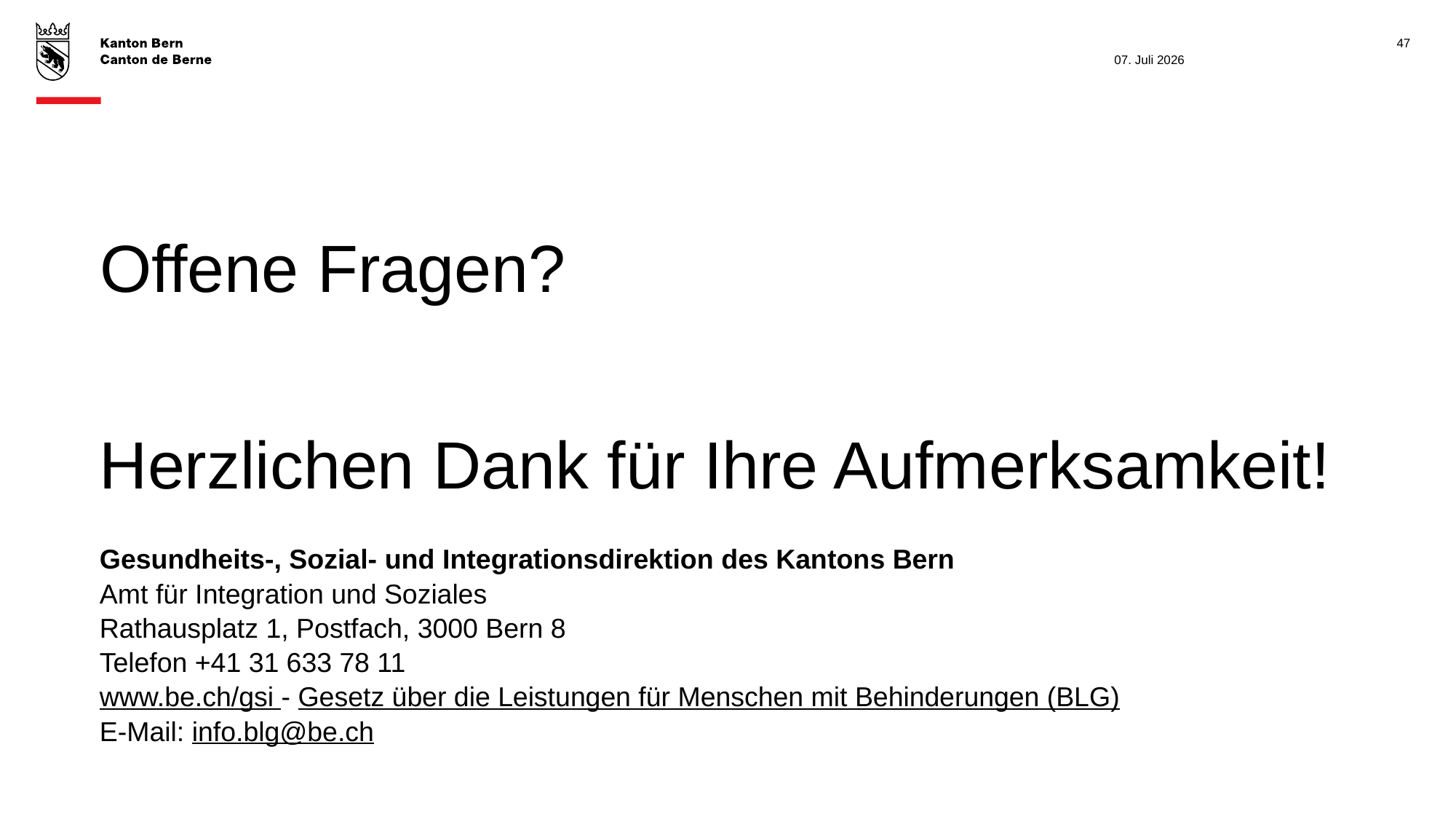

47
07. Juli 2026
Offene Fragen?

Herzlichen Dank für Ihre Aufmerksamkeit!

Gesundheits-, Sozial- und Integrationsdirektion des Kantons Bern
Amt für Integration und Soziales
Rathausplatz 1, Postfach, 3000 Bern 8
Telefon +41 31 633 78 11
www.be.ch/gsi - Gesetz über die Leistungen für Menschen mit Behinderungen (BLG)
E-Mail: info.blg@be.ch